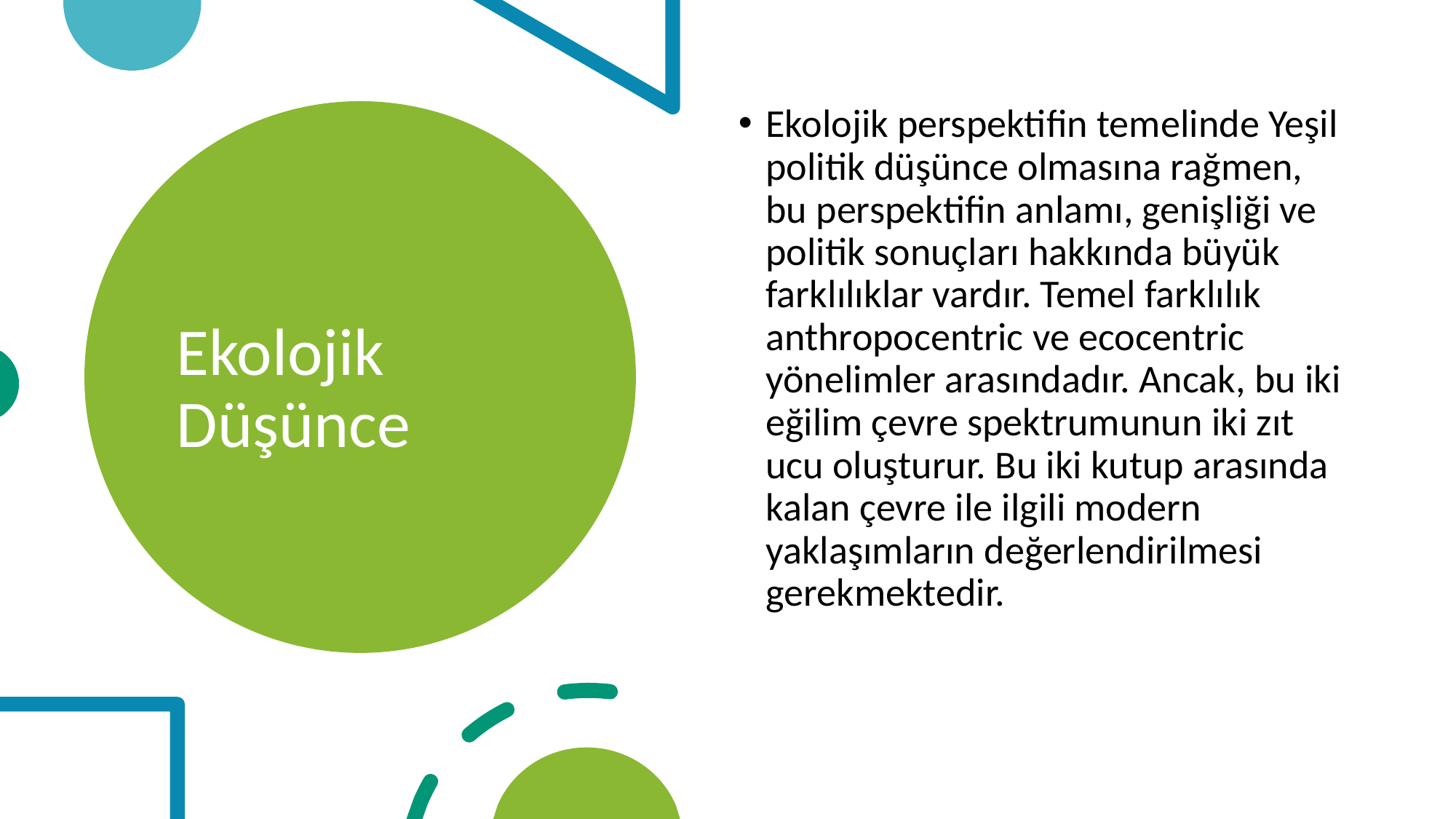

Ekolojik perspektifin temelinde Yeşil politik düşünce olmasına rağmen, bu perspektifin anlamı, genişliği ve politik sonuçları hakkında büyük farklılıklar vardır. Temel farklılık anthropocentric ve ecocentric yönelimler arasındadır. Ancak, bu iki eğilim çevre spektrumunun iki zıt ucu oluşturur. Bu iki kutup arasında kalan çevre ile ilgili modern yaklaşımların değerlendirilmesi gerekmektedir.

# Ekolojik Düşünce